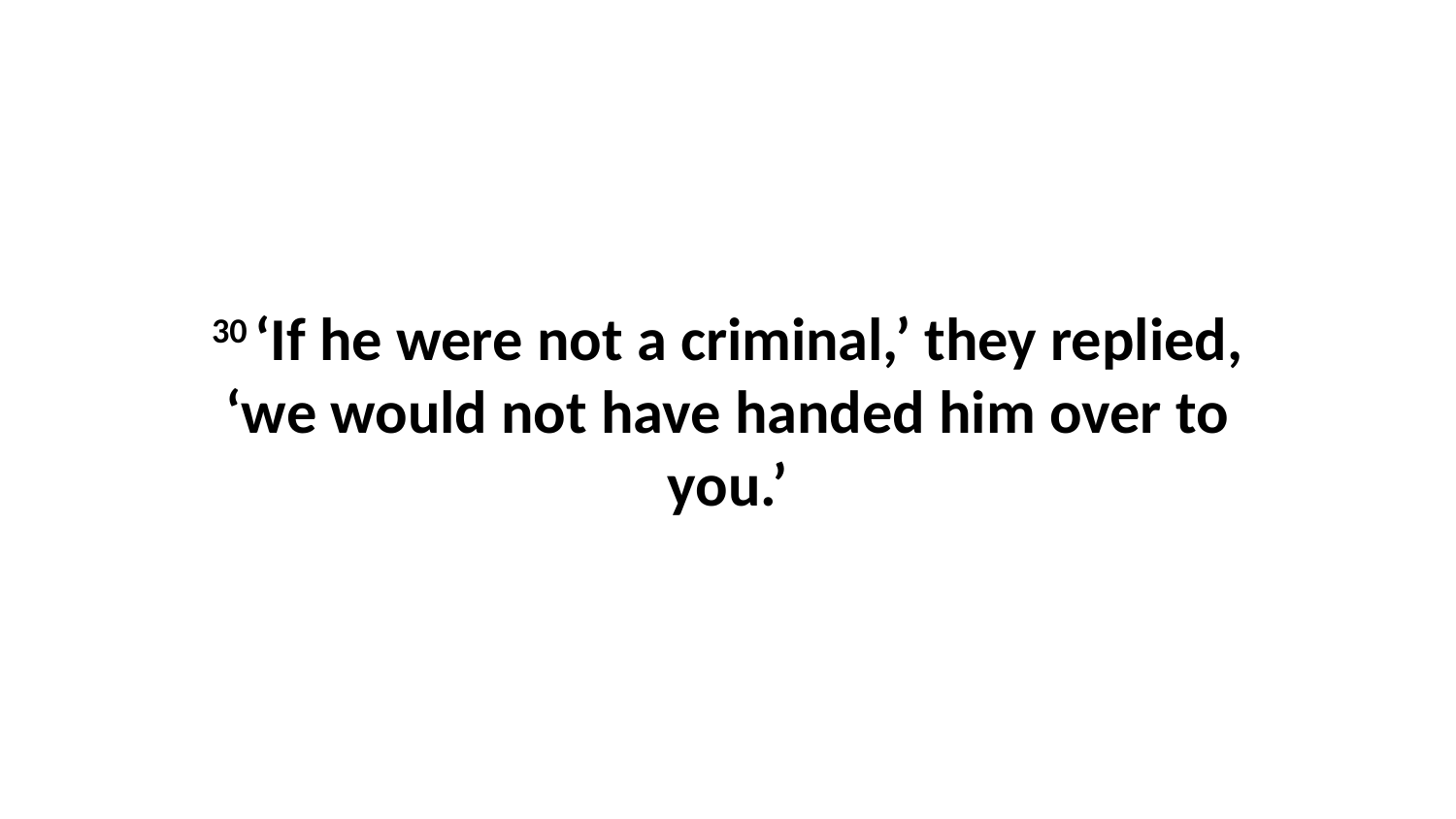

30 ‘If he were not a criminal,’ they replied, ‘we would not have handed him over to you.’